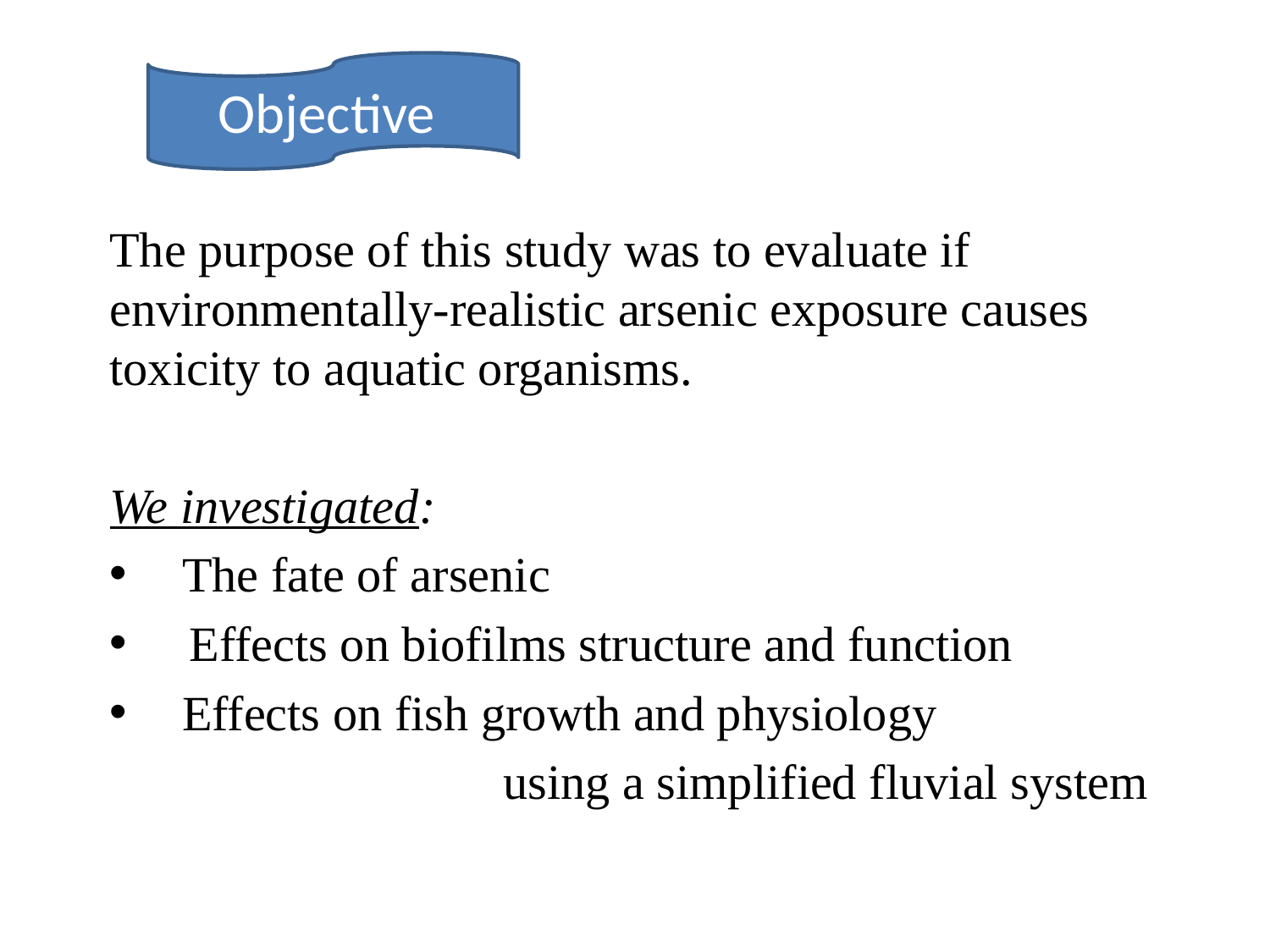

Objective
The purpose of this study was to evaluate if environmentally-realistic arsenic exposure causes toxicity to aquatic organisms.

We investigated:
  The fate of arsenic
Effects on biofilms structure and function
  Effects on fish growth and physiology
			 using a simplified fluvial system